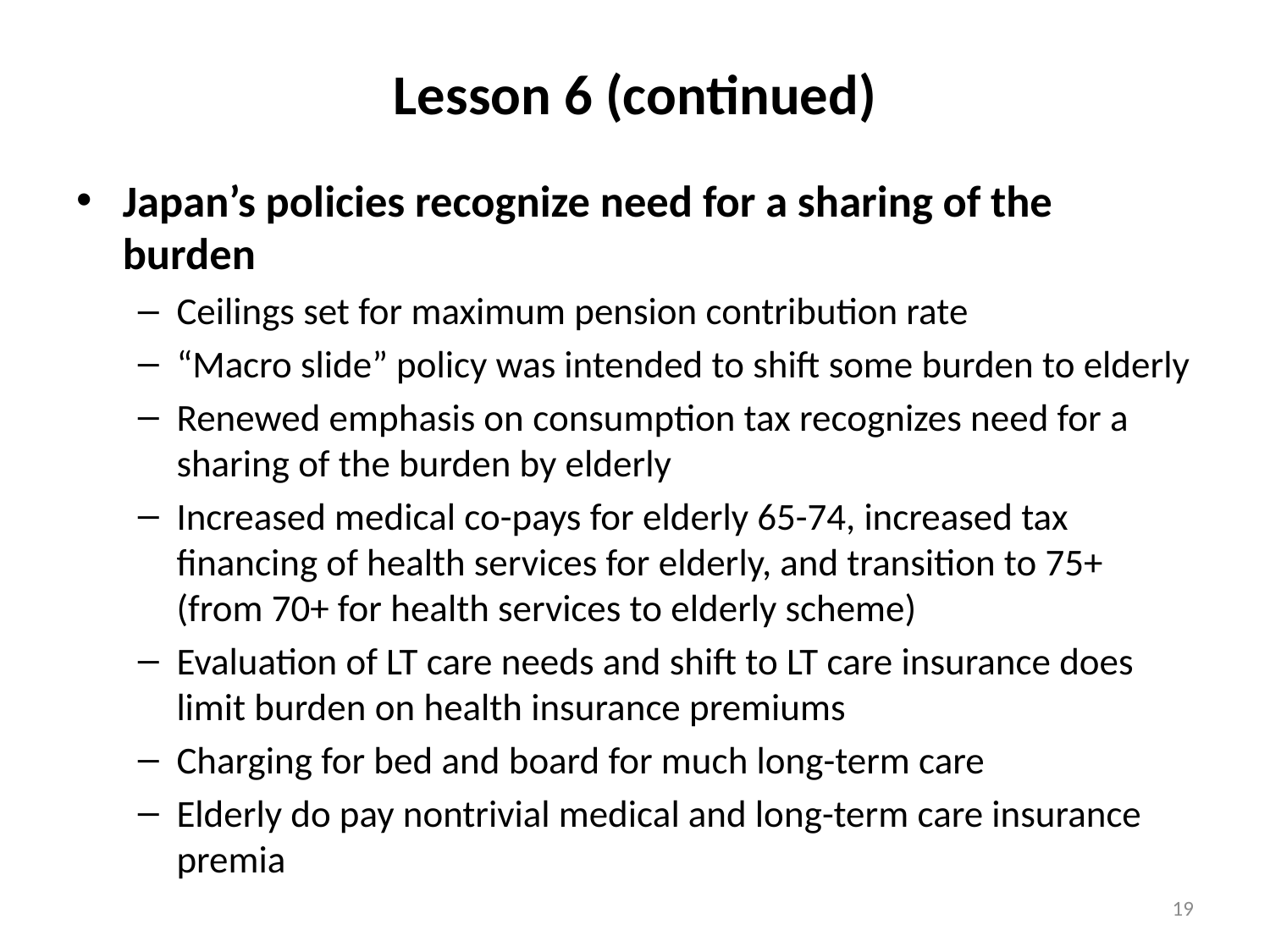

# Lesson 6 (continued)
Japan’s policies recognize need for a sharing of the burden
Ceilings set for maximum pension contribution rate
“Macro slide” policy was intended to shift some burden to elderly
Renewed emphasis on consumption tax recognizes need for a sharing of the burden by elderly
Increased medical co-pays for elderly 65-74, increased tax financing of health services for elderly, and transition to 75+ (from 70+ for health services to elderly scheme)
Evaluation of LT care needs and shift to LT care insurance does limit burden on health insurance premiums
Charging for bed and board for much long-term care
Elderly do pay nontrivial medical and long-term care insurance premia
19